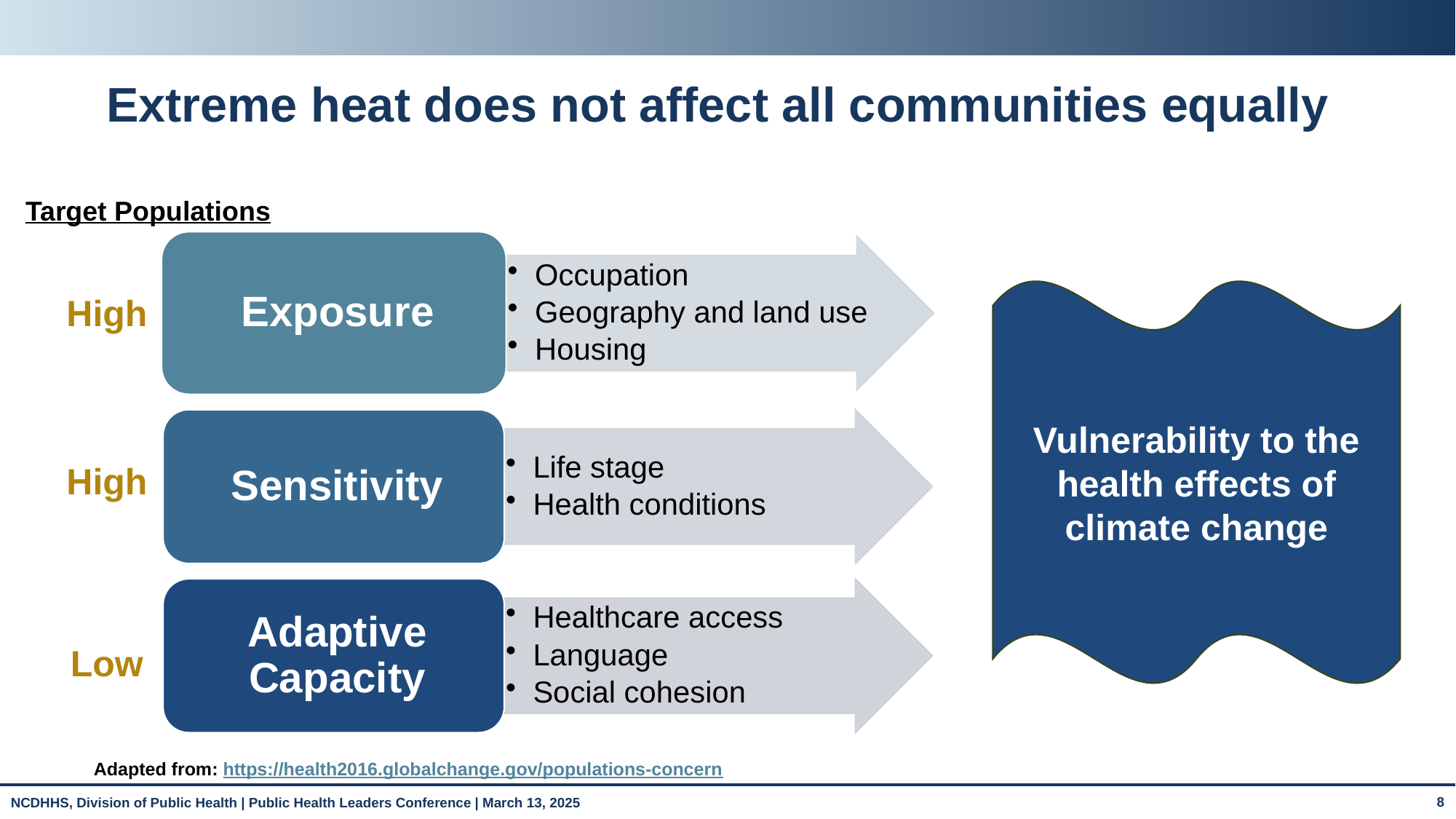

# Extreme heat does not affect all communities equally
Target Populations
Occupation
Geography and land use
Housing
Exposure
Life stage
Health conditions
Sensitivity
Healthcare access
Language
Social cohesion
Adaptive Capacity
Vulnerability to the health effects of climate change
High
High
Low
Adapted from: https://health2016.globalchange.gov/populations-concern